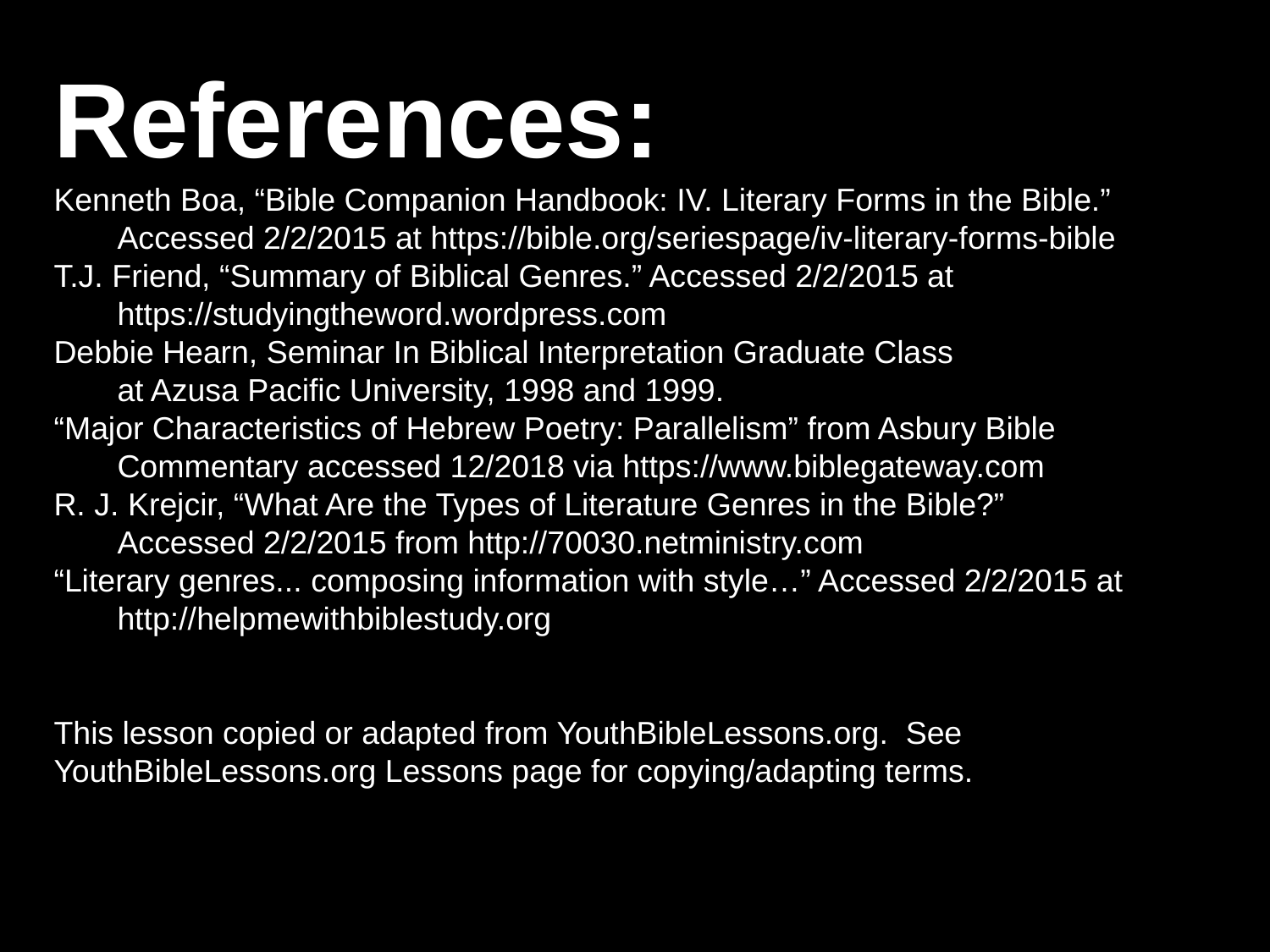

References:
Kenneth Boa, “Bible Companion Handbook: IV. Literary Forms in the Bible.”
Accessed 2/2/2015 at https://bible.org/seriespage/iv-literary-forms-bible
T.J. Friend, “Summary of Biblical Genres.” Accessed 2/2/2015 at
https://studyingtheword.wordpress.com
Debbie Hearn, Seminar In Biblical Interpretation Graduate Class
at Azusa Pacific University, 1998 and 1999.
“Major Characteristics of Hebrew Poetry: Parallelism” from Asbury Bible
Commentary accessed 12/2018 via https://www.biblegateway.com
R. J. Krejcir, “What Are the Types of Literature Genres in the Bible?”
Accessed 2/2/2015 from http://70030.netministry.com
“Literary genres... composing information with style…” Accessed 2/2/2015 at
http://helpmewithbiblestudy.org

This lesson copied or adapted from YouthBibleLessons.org.  See YouthBibleLessons.org Lessons page for copying/adapting terms.